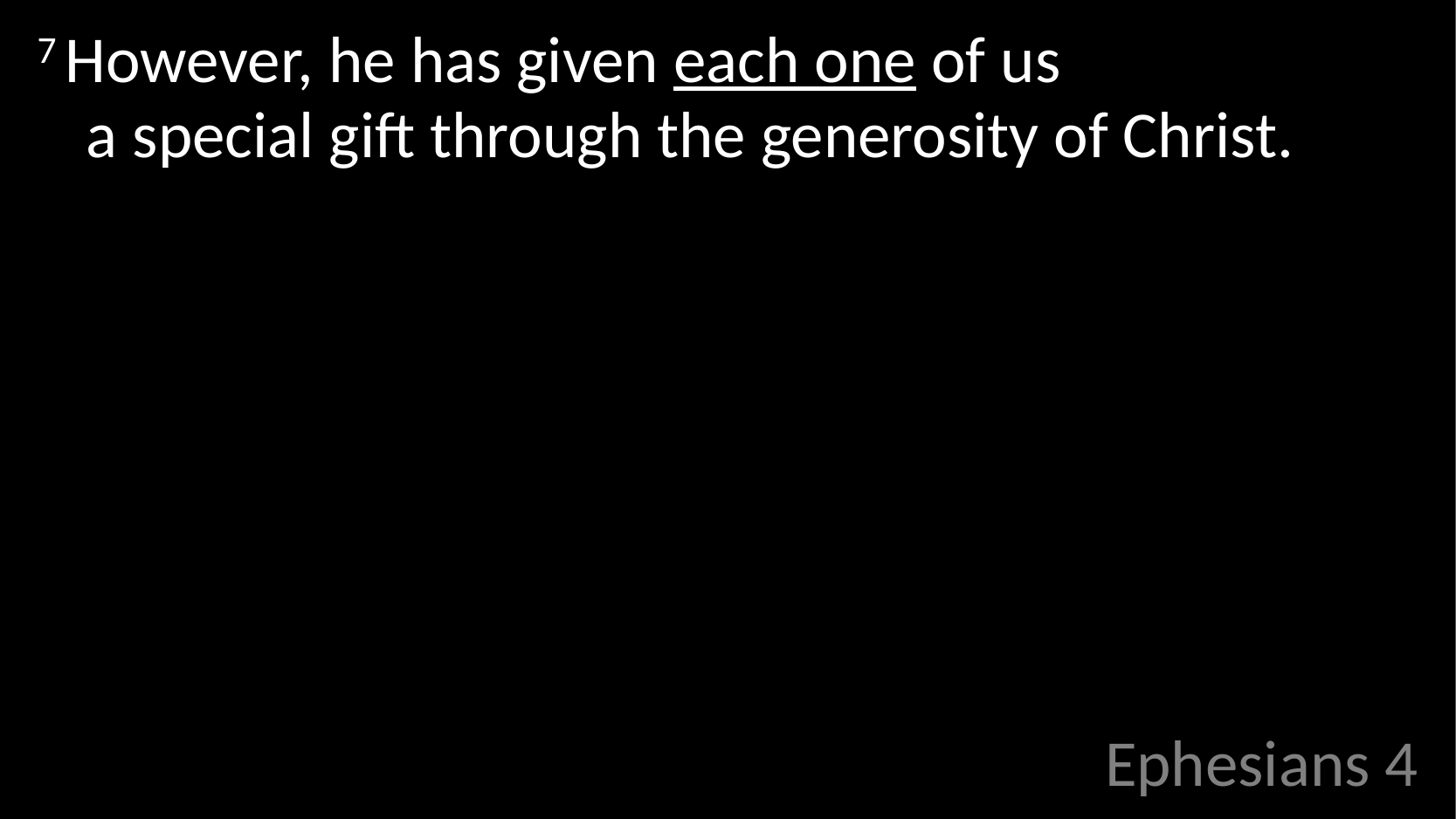

7 However, he has given each one of us
a special gift through the generosity of Christ.
# Ephesians 4